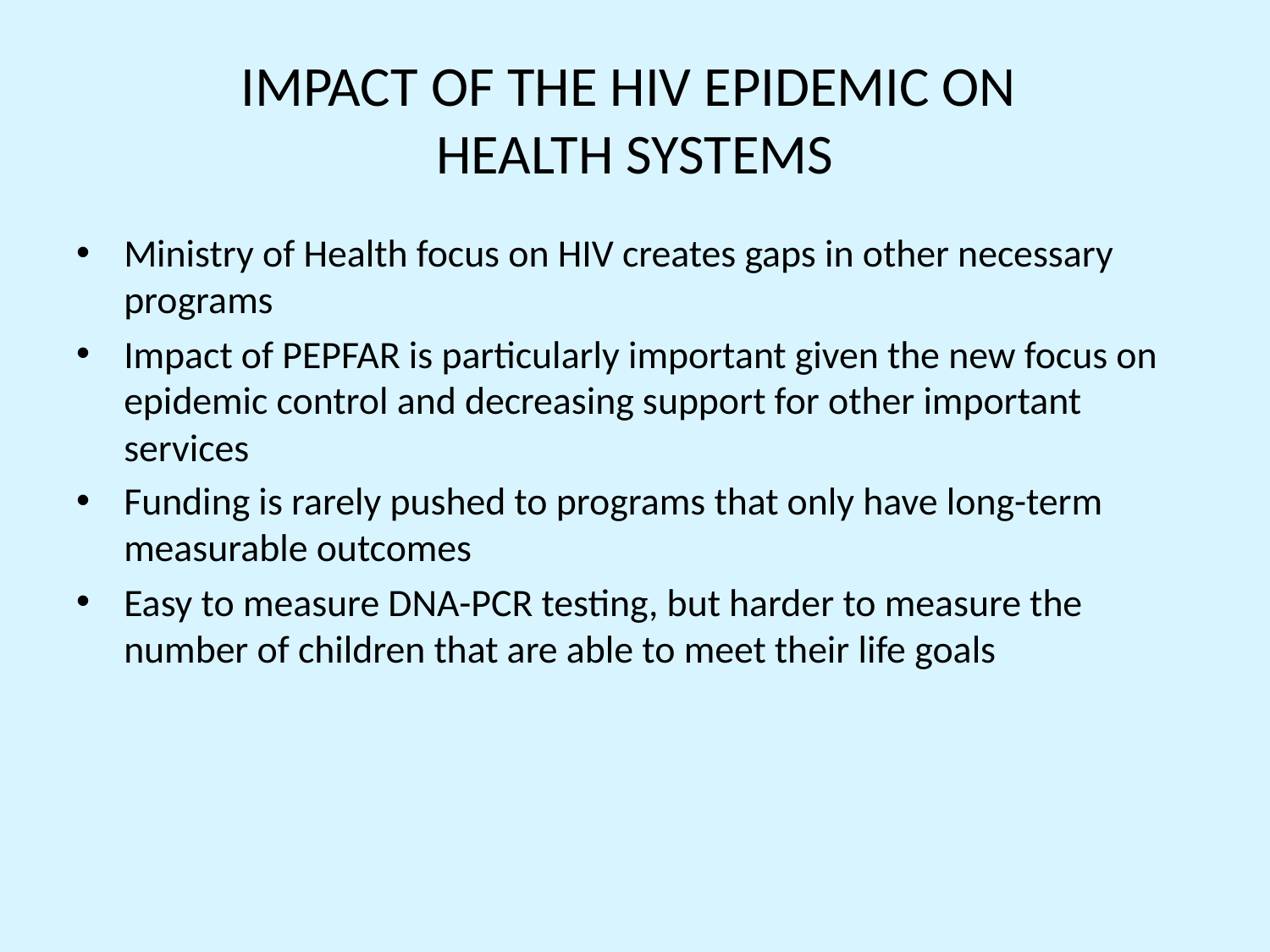

# IMPACT OF THE HIV EPIDEMIC ON HEALTH SYSTEMS
Ministry of Health focus on HIV creates gaps in other necessary programs
Impact of PEPFAR is particularly important given the new focus on epidemic control and decreasing support for other important services
Funding is rarely pushed to programs that only have long-term measurable outcomes
Easy to measure DNA-PCR testing, but harder to measure the number of children that are able to meet their life goals